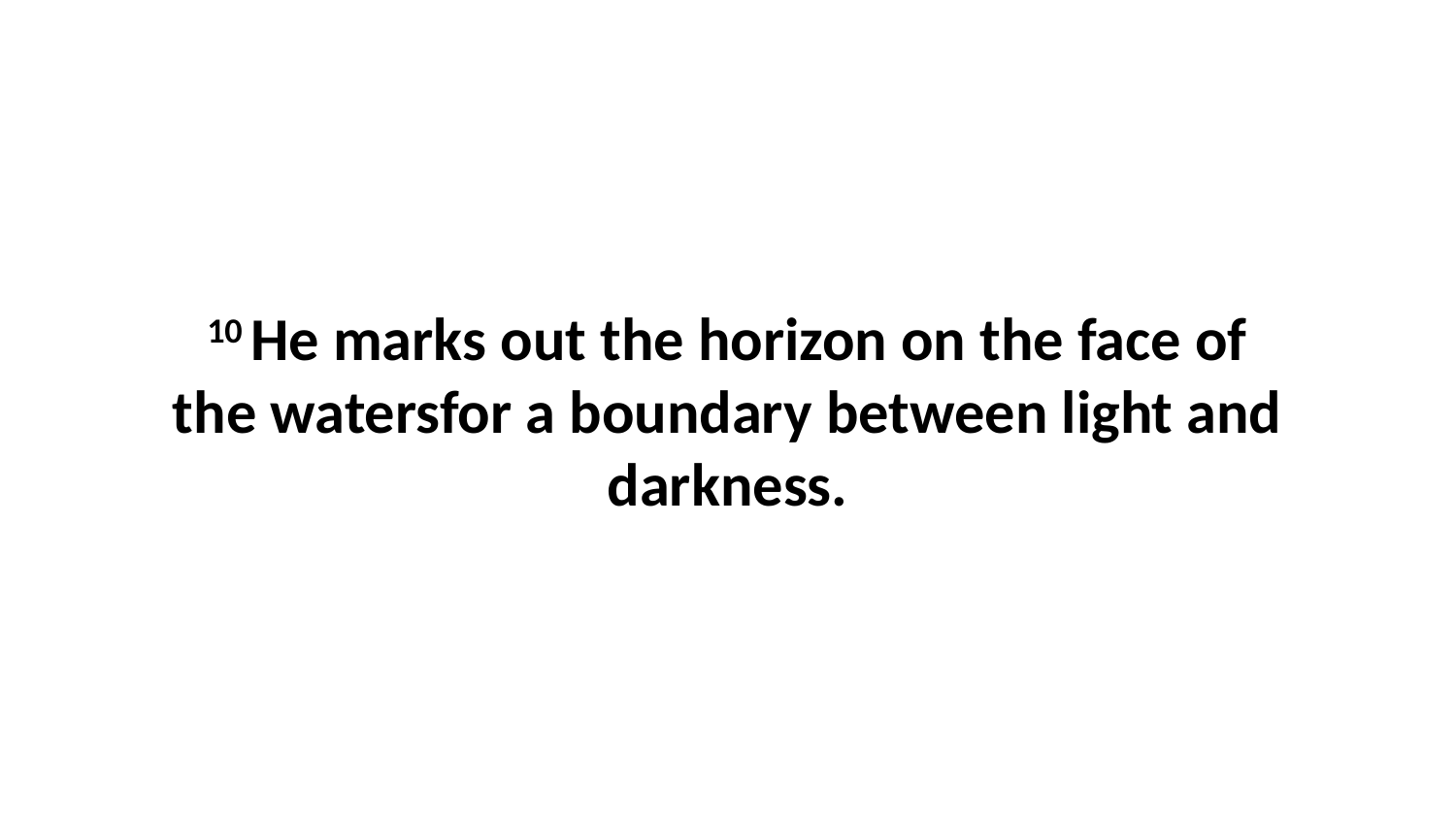

10 He marks out the horizon on the face of the watersfor a boundary between light and darkness.